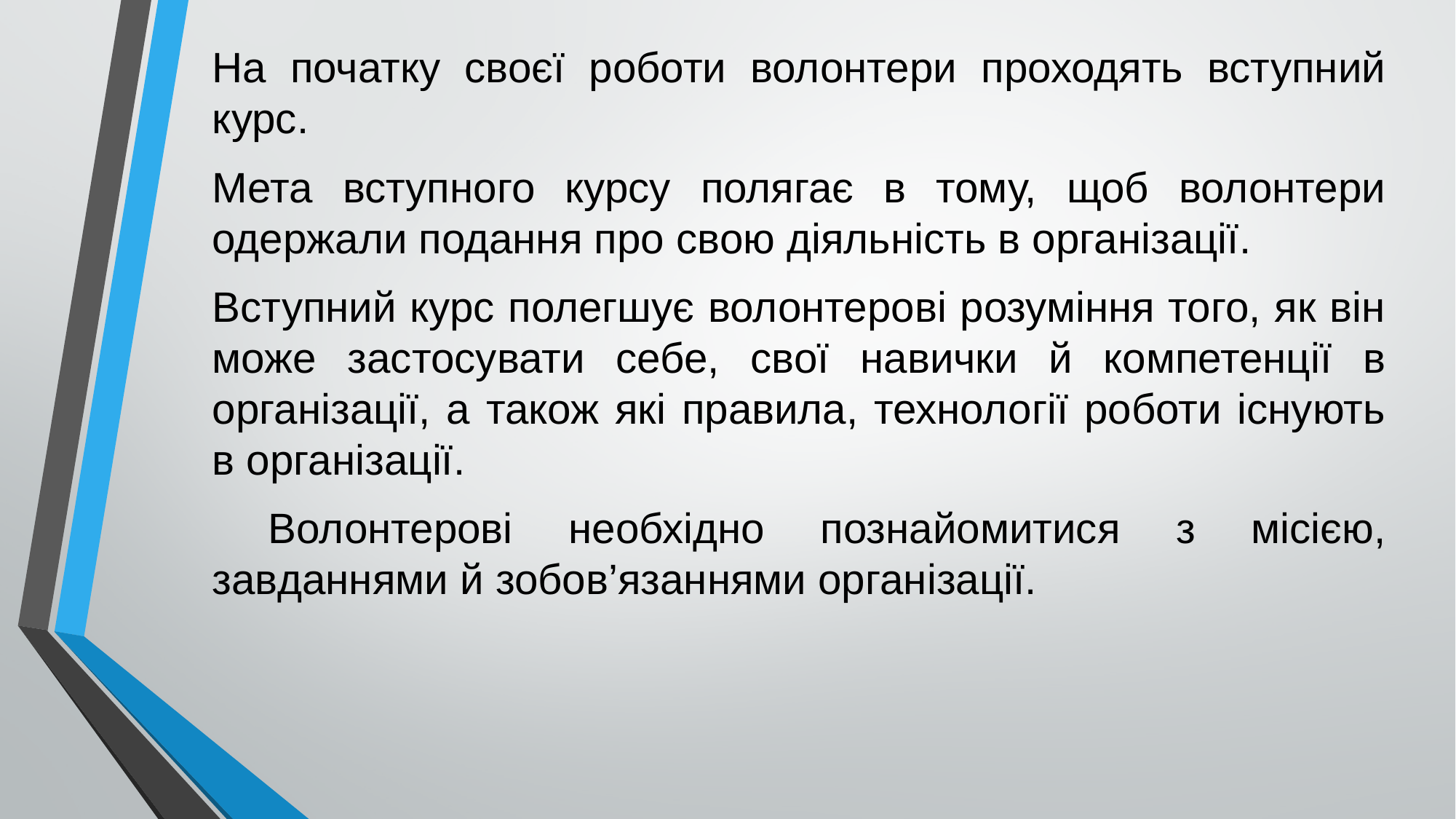

На початку своєї роботи волонтери проходять вступний курс.
Мета вступного курсу полягає в тому, щоб волонтери одержали подання про свою діяльність в організації.
Вступний курс полегшує волонтерові розуміння того, як він може застосувати себе, свої навички й компетенції в організації, а також які правила, технології роботи існують в організації.
 Волонтерові необхідно познайомитися з місією, завданнями й зобов’язаннями організації.